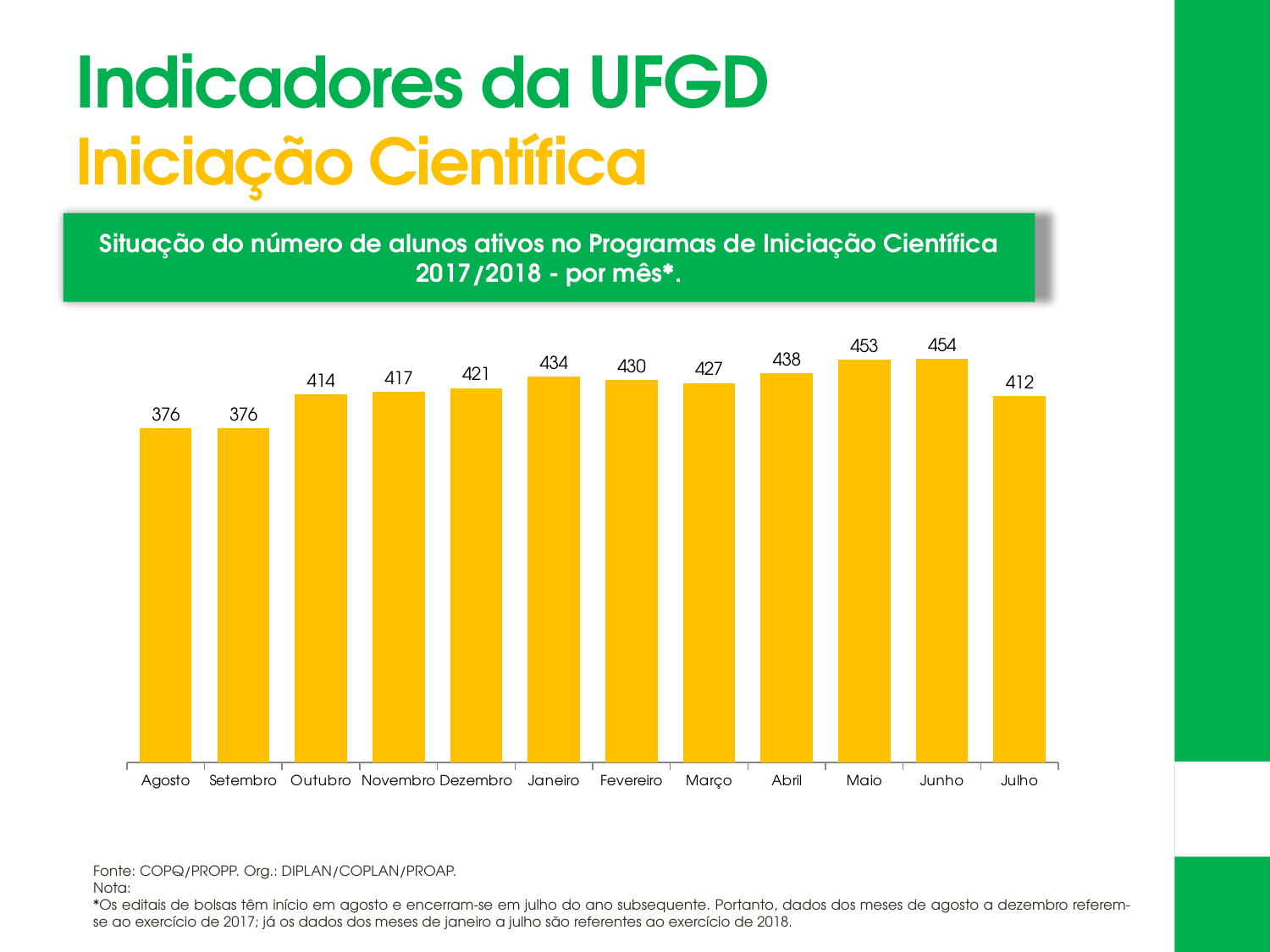

Indicadores da UFGD
Iniciação Científica
Situação do número de alunos ativos no Programas de Iniciação Científica 2017/2018 - por mês*.

### Chart

| Category |  |
|---|---|
| Agosto | 376.0 |
| Setembro | 376.0 |
| Outubro | 414.0 |
| Novembro | 417.0 |
| Dezembro | 421.0 |
| Janeiro | 434.0 |
| Fevereiro | 430.0 |
| Março | 427.0 |
| Abril | 438.0 |
| Maio | 453.0 |
| Junho | 454.0 |
| Julho | 412.0 |
Fonte: COPQ/PROPP. Org.: DIPLAN/COPLAN/PROAP.
Nota:
*Os editais de bolsas têm início em agosto e encerram-se em julho do ano subsequente. Portanto, dados dos meses de agosto a dezembro referem-se ao exercício de 2017; já os dados dos meses de janeiro a julho são referentes ao exercício de 2018.